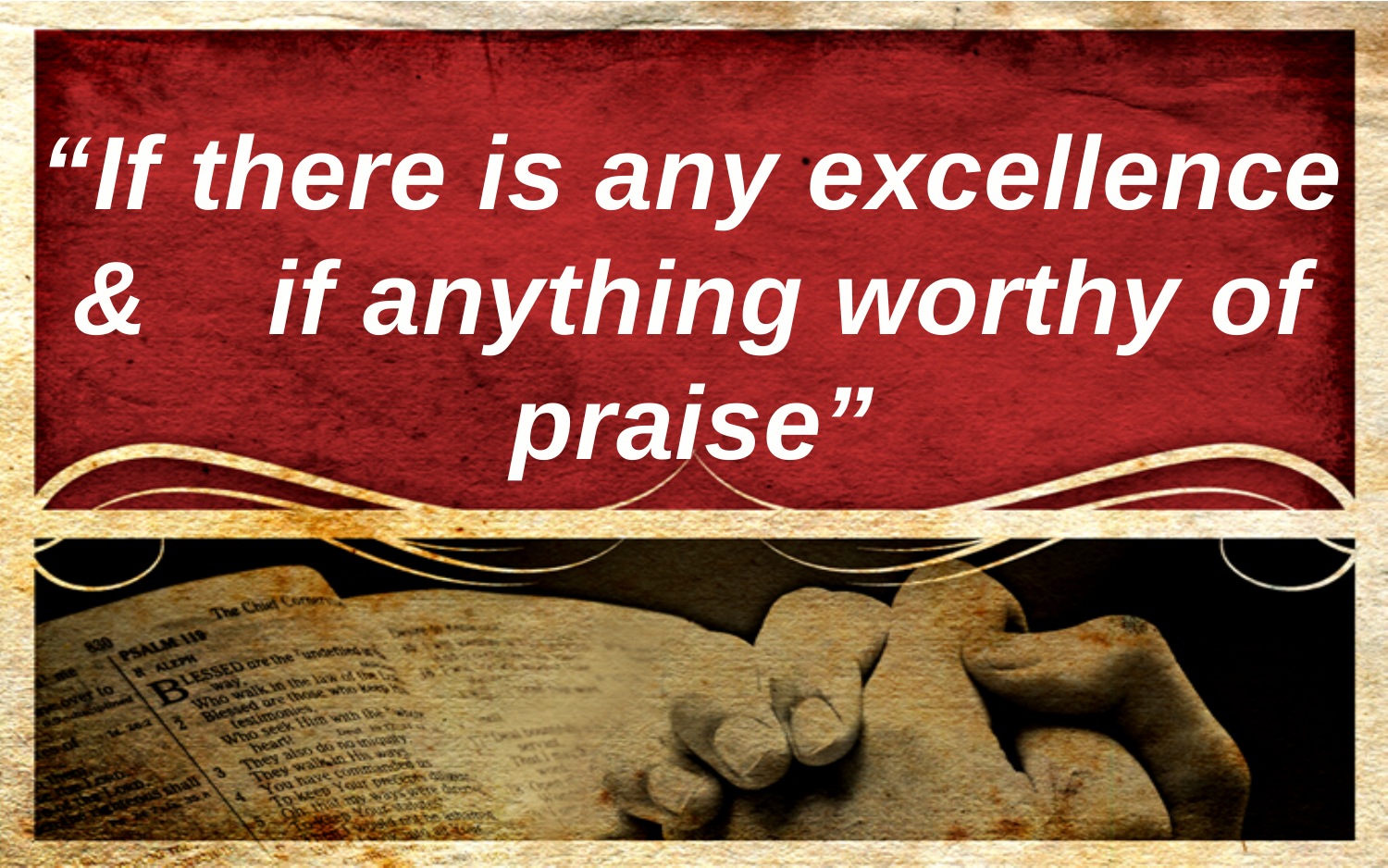

“If there is any excellence &    if anything worthy of praise”